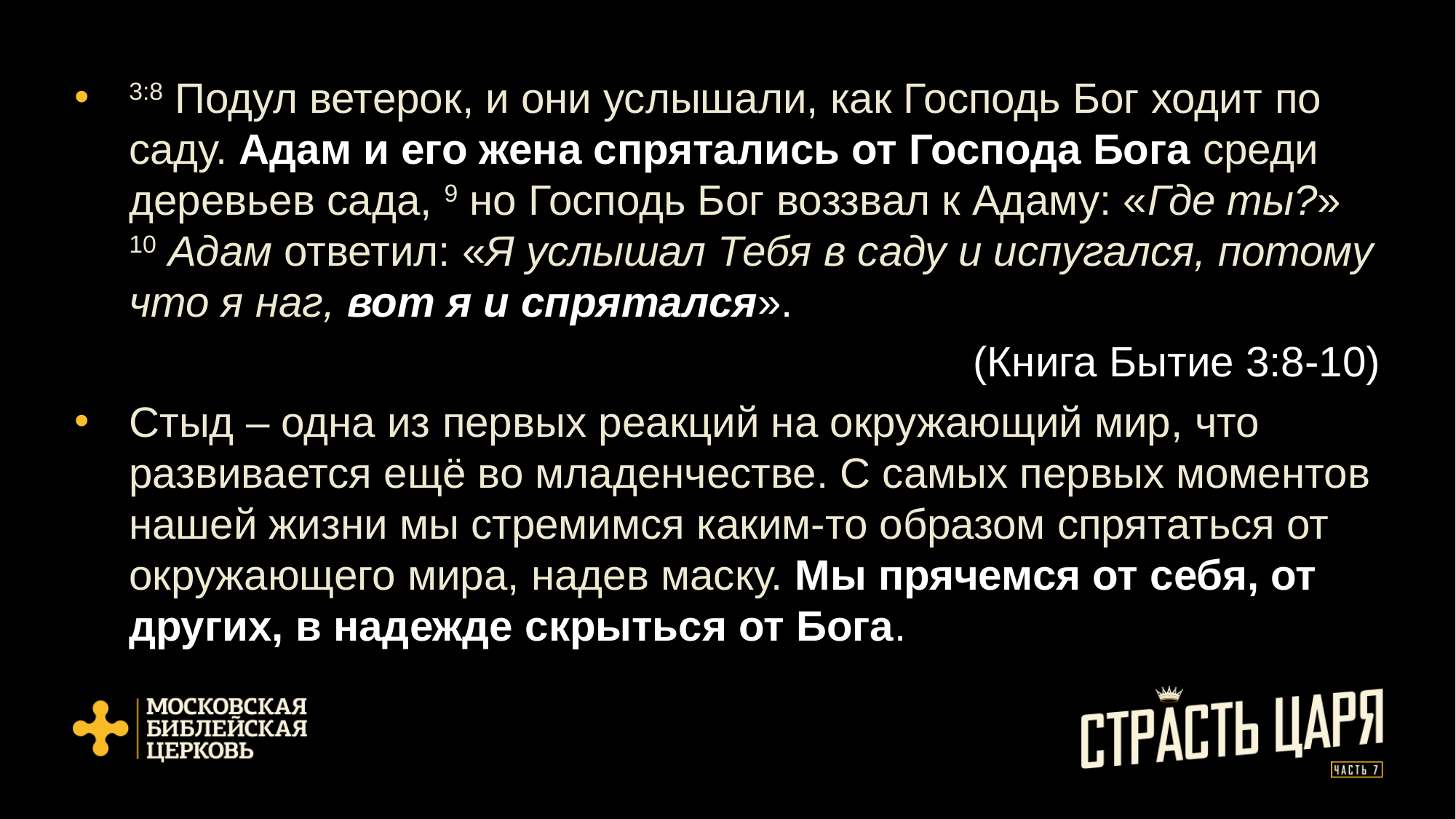

3:8 Подул ветерок, и они услышали, как Господь Бог ходит по саду. Адам и его жена спрятались от Господа Бога среди деревьев сада, 9 но Господь Бог воззвал к Адаму: «Где ты?» 10 Адам ответил: «Я услышал Тебя в саду и испугался, потому что я наг, вот я и спрятался».
(Книга Бытие 3:8-10)
Стыд – одна из первых реакций на окружающий мир, что развивается ещё во младенчестве. С самых первых моментов нашей жизни мы стремимся каким-то образом спрятаться от окружающего мира, надев маску. Мы прячемся от себя, от других, в надежде скрыться от Бога.